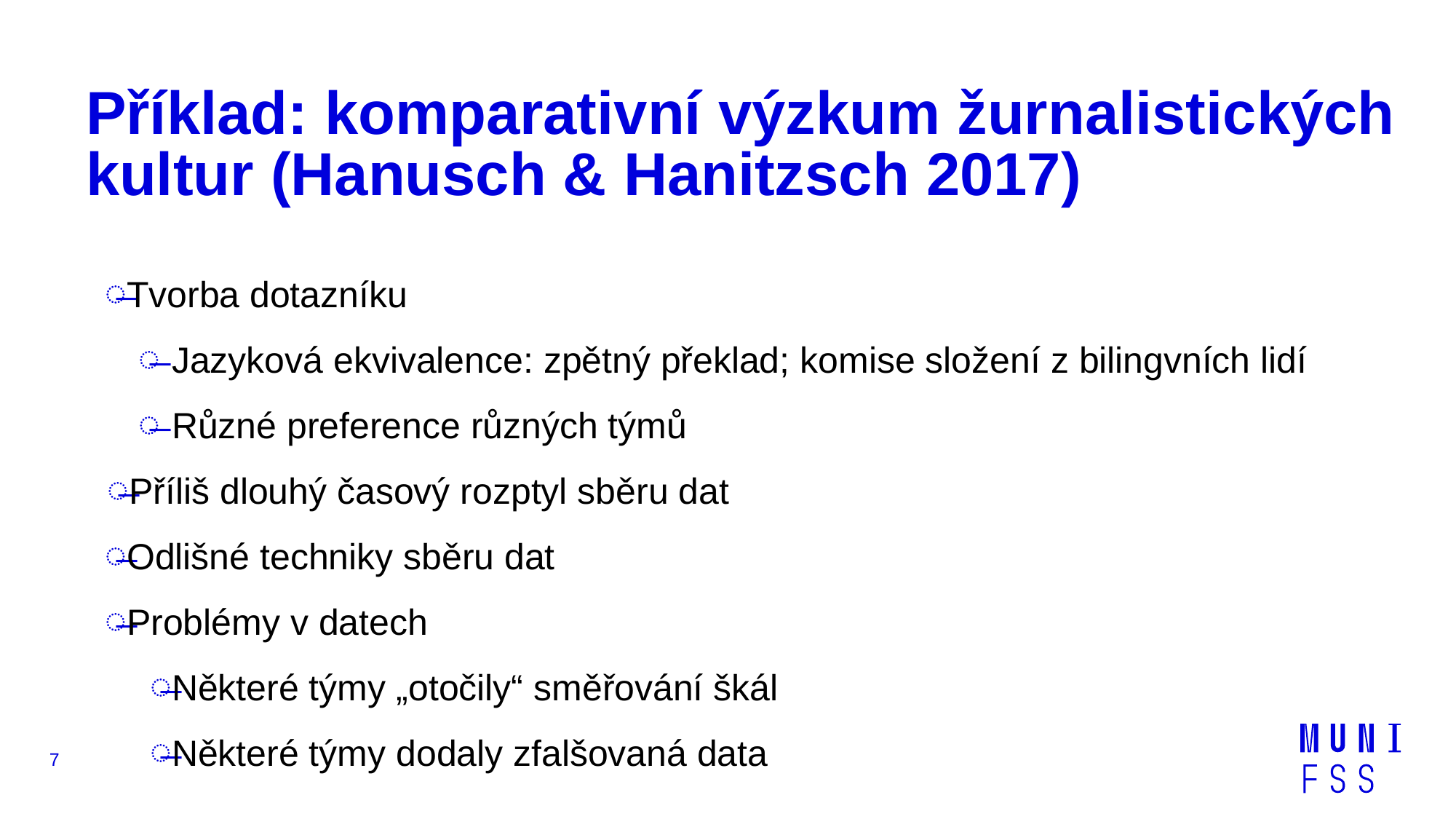

# Příklad: komparativní výzkum žurnalistických kultur (Hanusch & Hanitzsch 2017)
Tvorba dotazníku
Jazyková ekvivalence: zpětný překlad; komise složení z bilingvních lidí
Různé preference různých týmů
Příliš dlouhý časový rozptyl sběru dat
Odlišné techniky sběru dat
Problémy v datech
Některé týmy „otočily“ směřování škál
Některé týmy dodaly zfalšovaná data
7